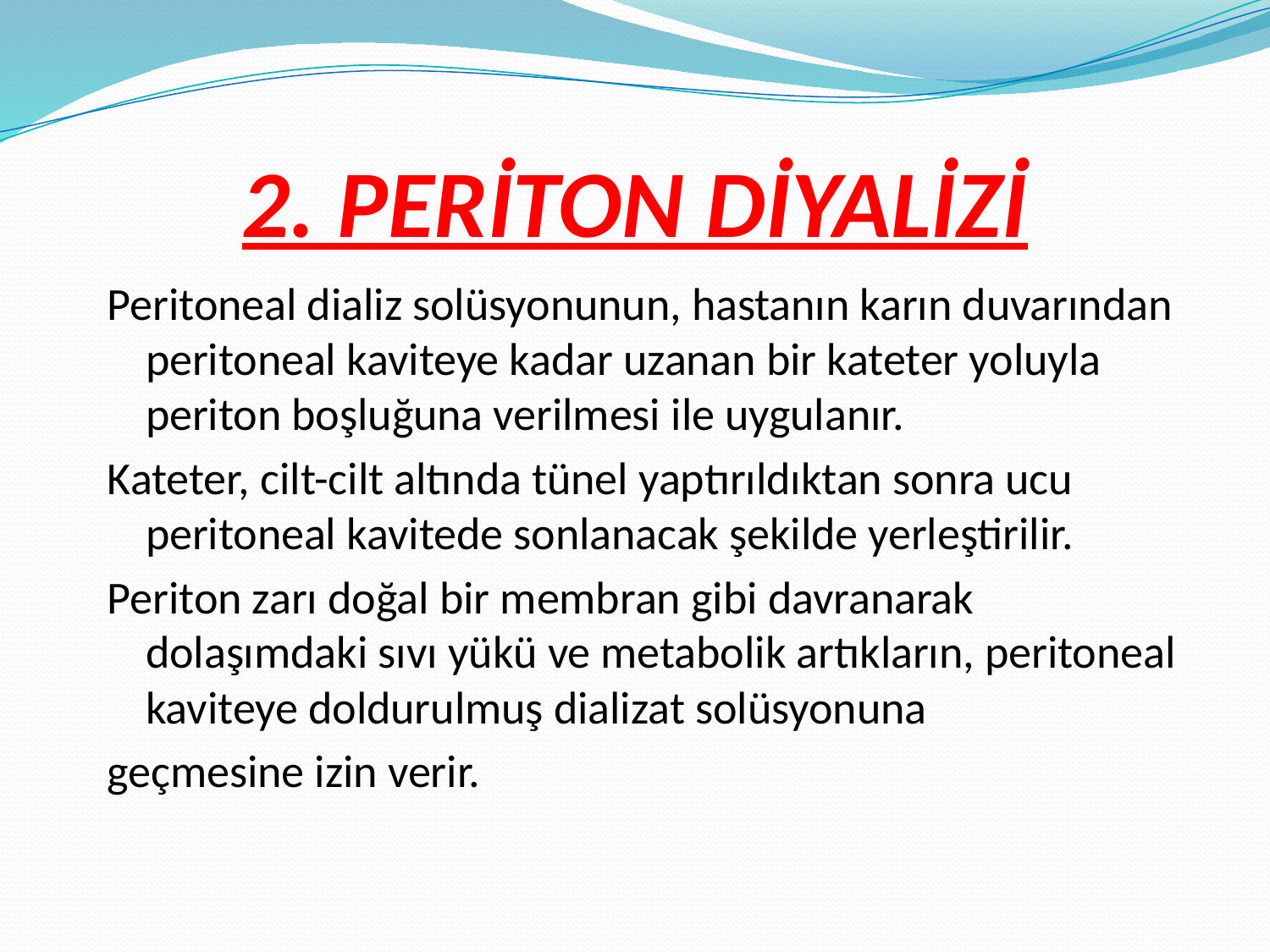

# 2. PERİTON DİYALİZİ
Peritoneal dializ solüsyonunun, hastanın karın duvarından peritoneal kaviteye kadar uzanan bir kateter yoluyla periton boşluğuna verilmesi ile uygulanır.
Kateter, cilt-cilt altında tünel yaptırıldıktan sonra ucu peritoneal kavitede sonlanacak şekilde yerleştirilir.
Periton zarı doğal bir membran gibi davranarak dolaşımdaki sıvı yükü ve metabolik artıkların, peritoneal kaviteye doldurulmuş dializat solüsyonuna
geçmesine izin verir.